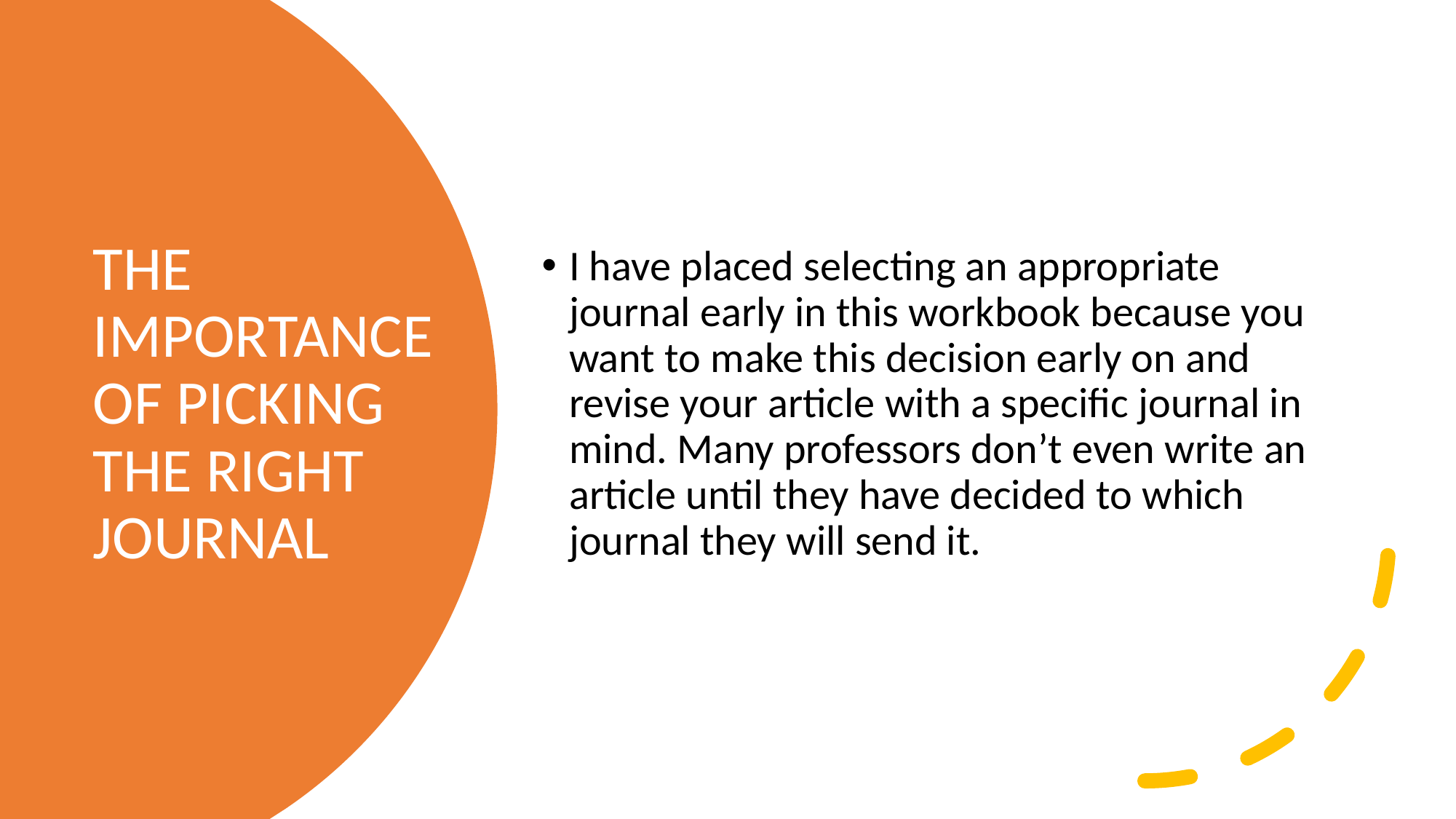

I have placed selecting an appropriate journal early in this workbook because you want to make this decision early on and revise your article with a specific journal in mind. Many professors don’t even write an article until they have decided to which journal they will send it.
# THE IMPORTANCE OF PICKING THE RIGHT JOURNAL